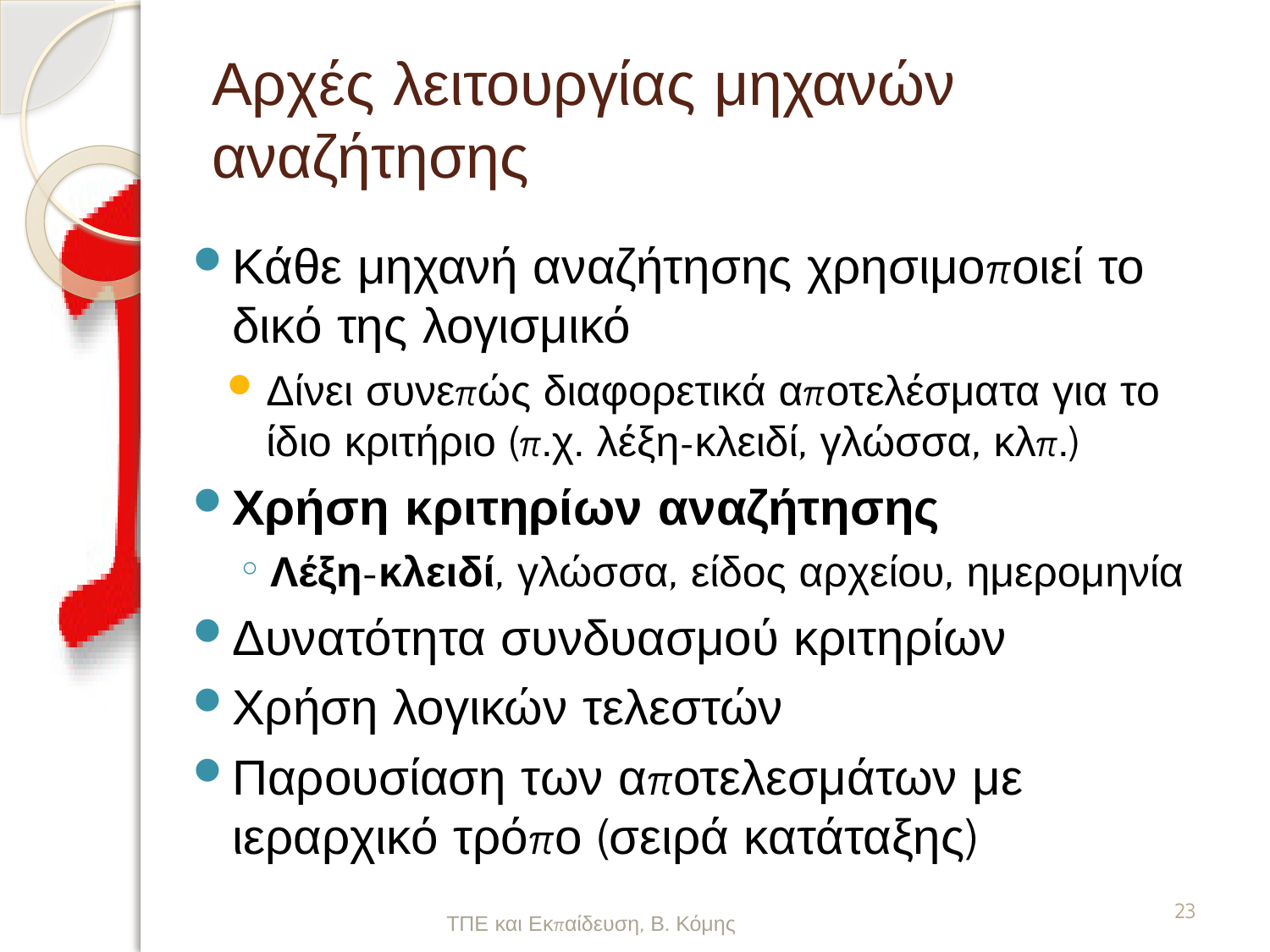

# Αρχές λειτουργίας μηχανών αναζήτησης
Κάθε μηχανή αναζήτησης χρησιμοποιεί το δικό της λογισμικό
Δίνει συνεπώς διαφορετικά αποτελέσματα για το ίδιο κριτήριο (π.χ. λέξη-κλειδί, γλώσσα, κλπ.)
Χρήση κριτηρίων αναζήτησης
Λέξη-κλειδί, γλώσσα, είδος αρχείου, ημερομηνία
Δυνατότητα συνδυασμού κριτηρίων
Χρήση λογικών τελεστών
Παρουσίαση των αποτελεσμάτων με ιεραρχικό τρόπο (σειρά κατάταξης)
ΤΠΕ και Εκπαίδευση, Β. Κόμης
23